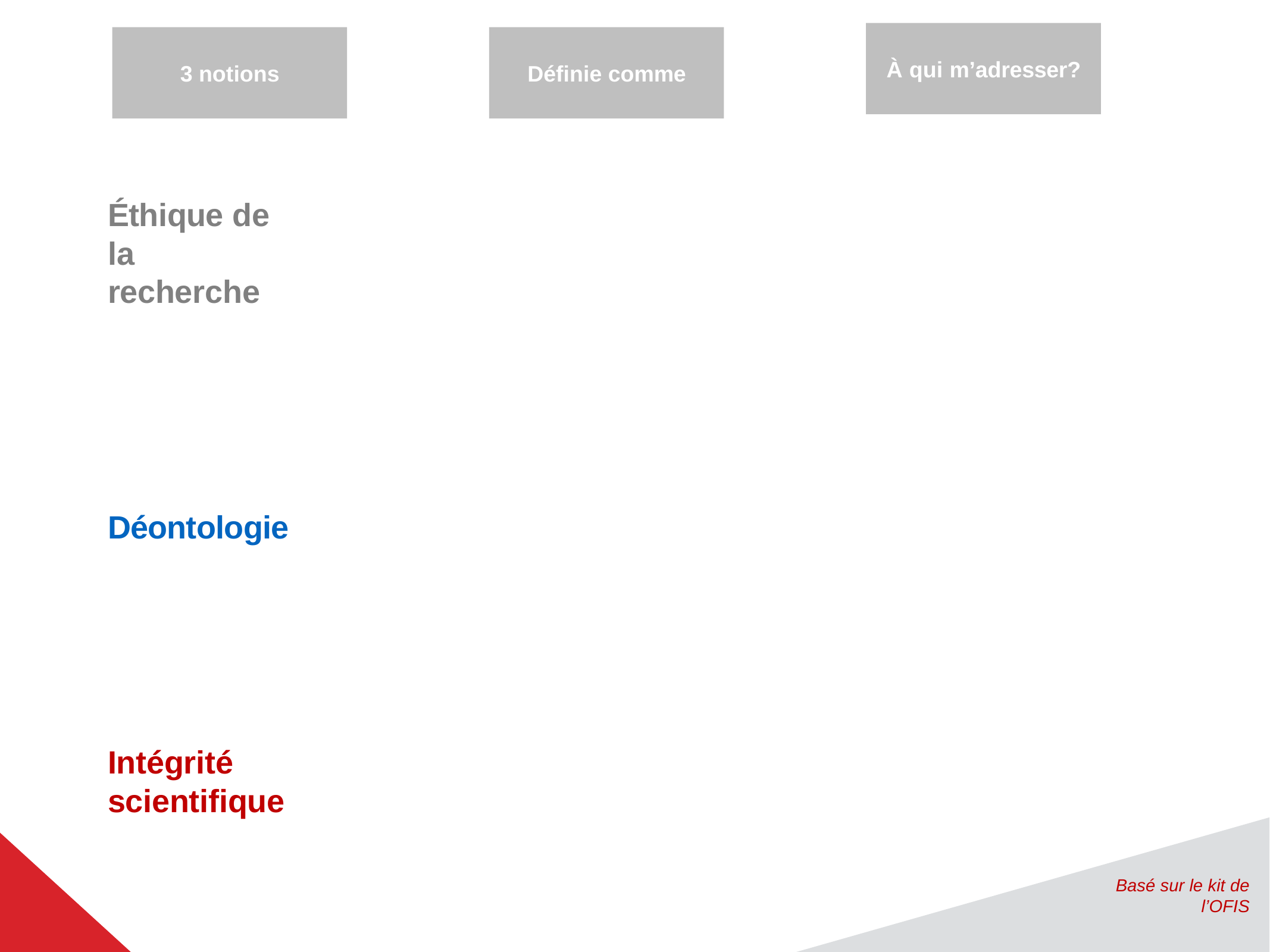

À qui m’adresser?

3 notions

Définie comme

#

Éthique de la recherche

Déontologie

Intégrité scientifique

Basé sur le kit de l’OFIS